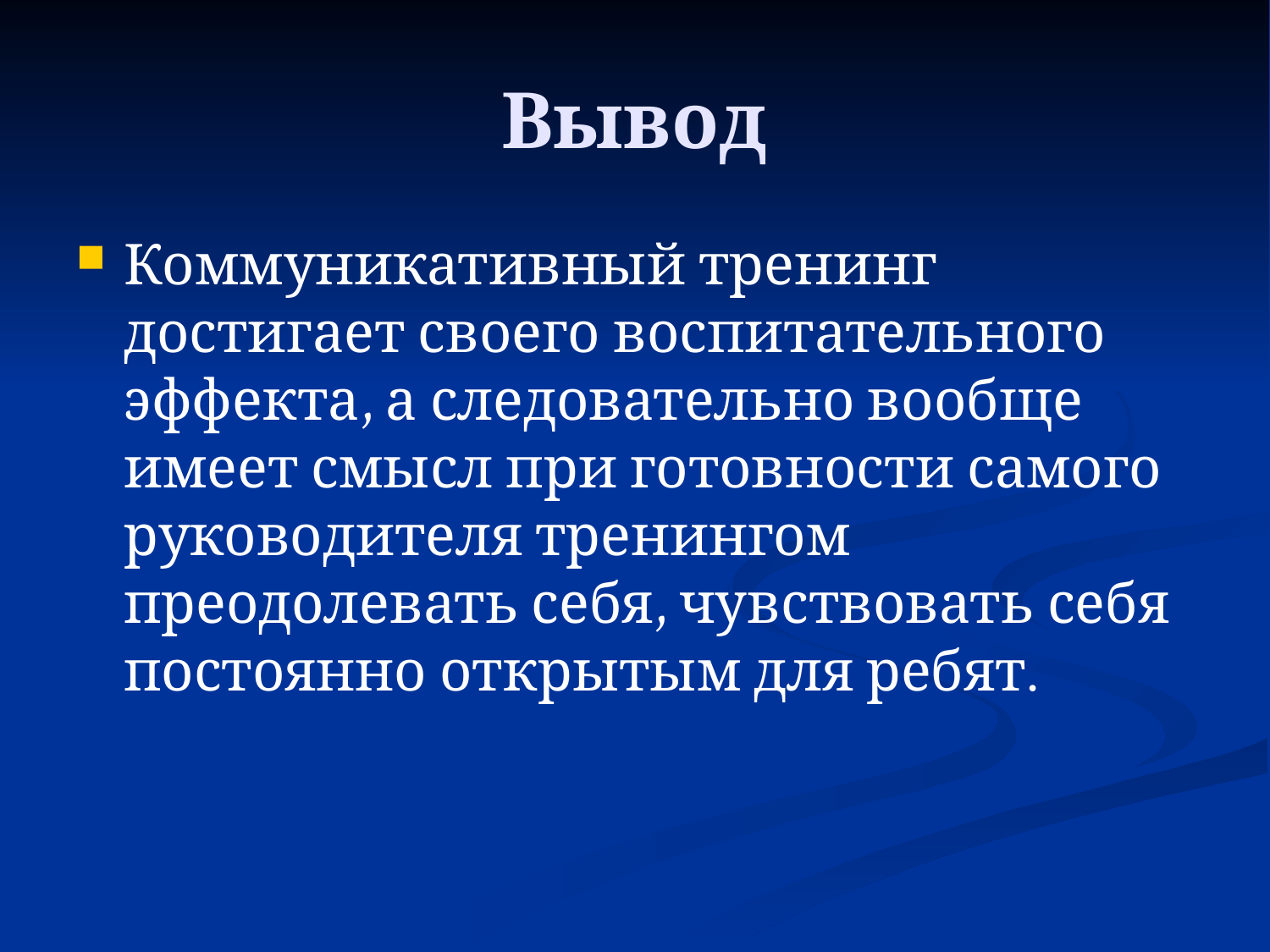

# Вывод
Коммуникативный тренинг достигает своего воспитательного эффекта, а следовательно вообще имеет смысл при готовности самого руководителя тренингом преодолевать себя, чувствовать себя постоянно открытым для ребят.